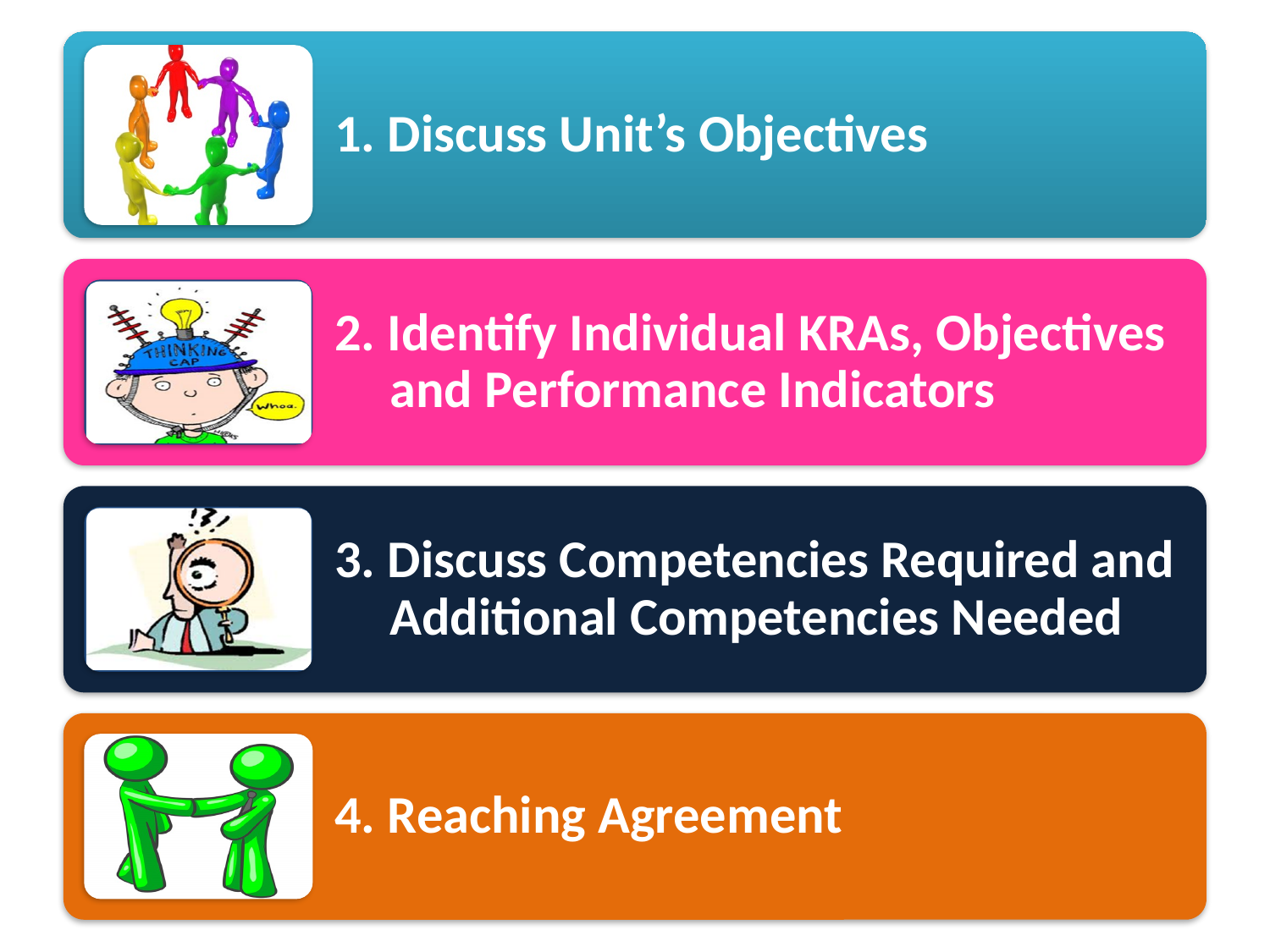

1. Discuss Unit’s Objectives
2. Identify Individual KRAs, Objectives and Performance Indicators
3. Discuss Competencies Required and Additional Competencies Needed
4. Reaching Agreement